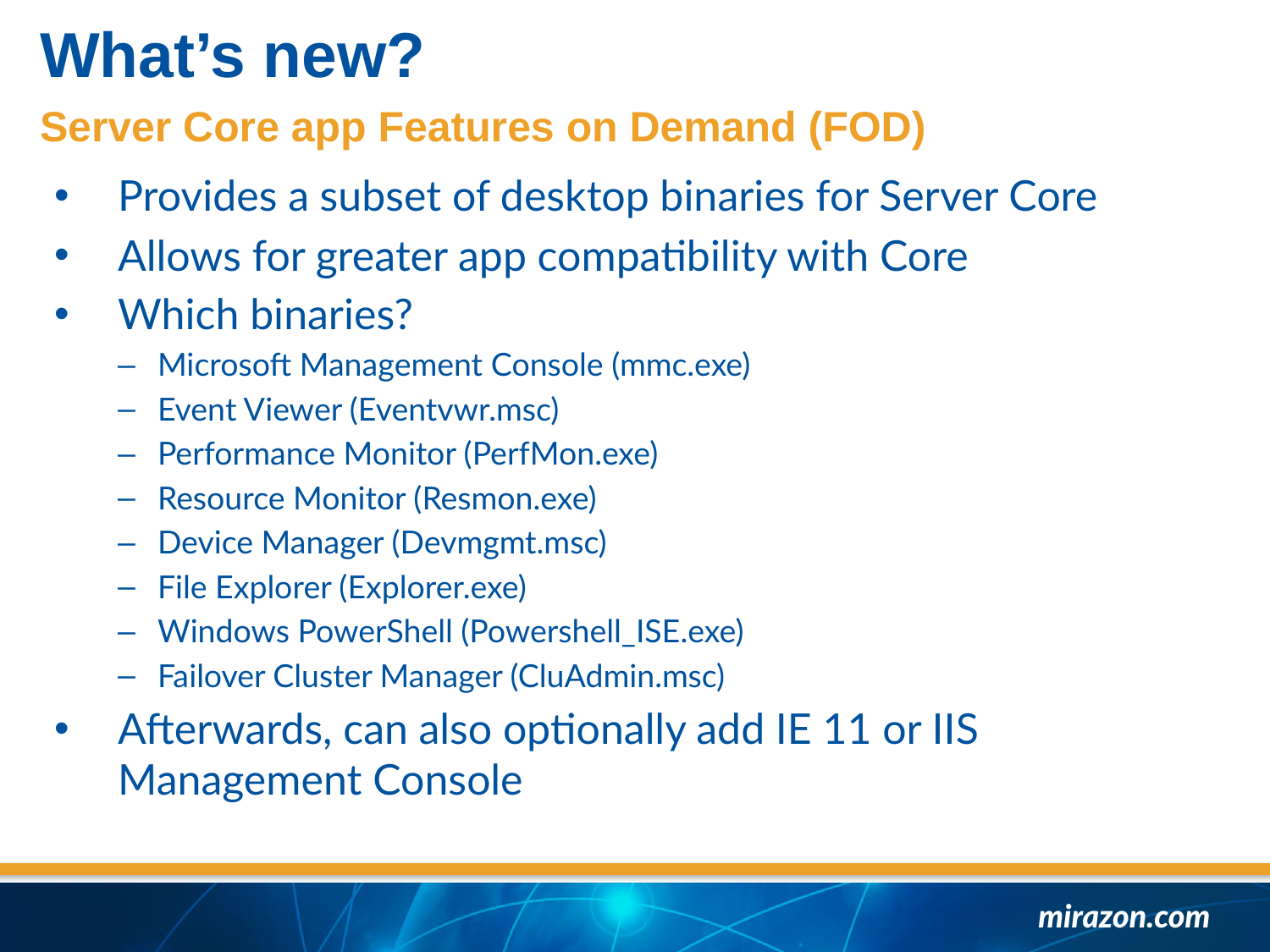

What’s new?
Server Core app Features on Demand (FOD)
Provides a subset of desktop binaries for Server Core
Allows for greater app compatibility with Core
Which binaries?
Microsoft Management Console (mmc.exe)
Event Viewer (Eventvwr.msc)
Performance Monitor (PerfMon.exe)
Resource Monitor (Resmon.exe)
Device Manager (Devmgmt.msc)
File Explorer (Explorer.exe)
Windows PowerShell (Powershell_ISE.exe)
Failover Cluster Manager (CluAdmin.msc)
Afterwards, can also optionally add IE 11 or IIS Management Console